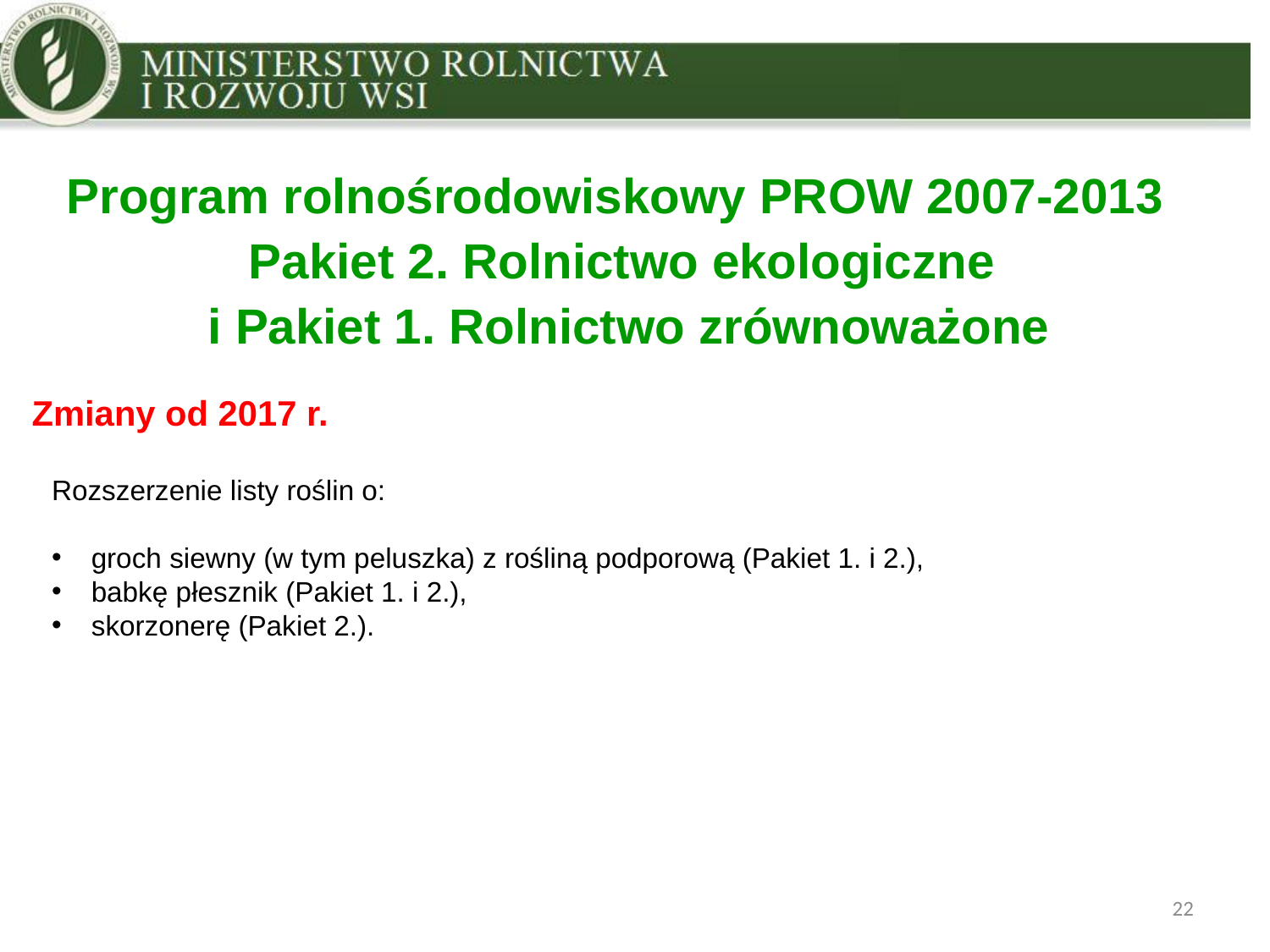

Program rolnośrodowiskowy PROW 2007-2013  Pakiet 2. Rolnictwo ekologiczne
 i Pakiet 1. Rolnictwo zrównoważone
Zmiany od 2017 r.
Rozszerzenie listy roślin o:

groch siewny (w tym peluszka) z rośliną podporową (Pakiet 1. i 2.),
babkę płesznik (Pakiet 1. i 2.),
skorzonerę (Pakiet 2.).

22